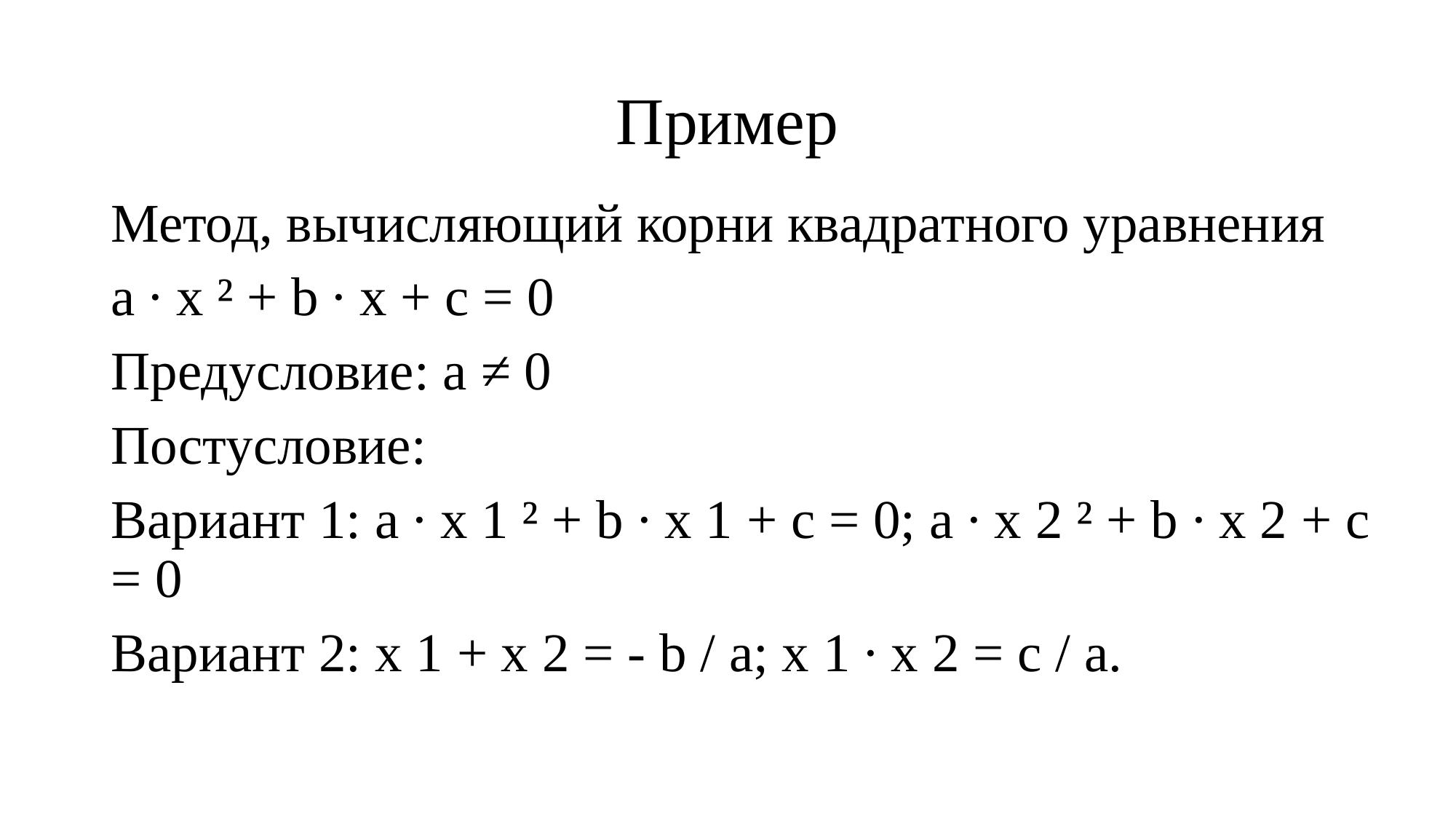

# Пример
Метод, вычисляющий корни квадратного уравнения
a ∙ x ² + b ∙ x + c = 0
Предусловие: a ≠ 0
Постусловие:
Вариант 1: a ∙ x 1 ² + b ∙ x 1 + c = 0; a ∙ x 2 ² + b ∙ x 2 + c = 0
Вариант 2: x 1 + x 2 = - b / a; x 1 ∙ x 2 = c / a.